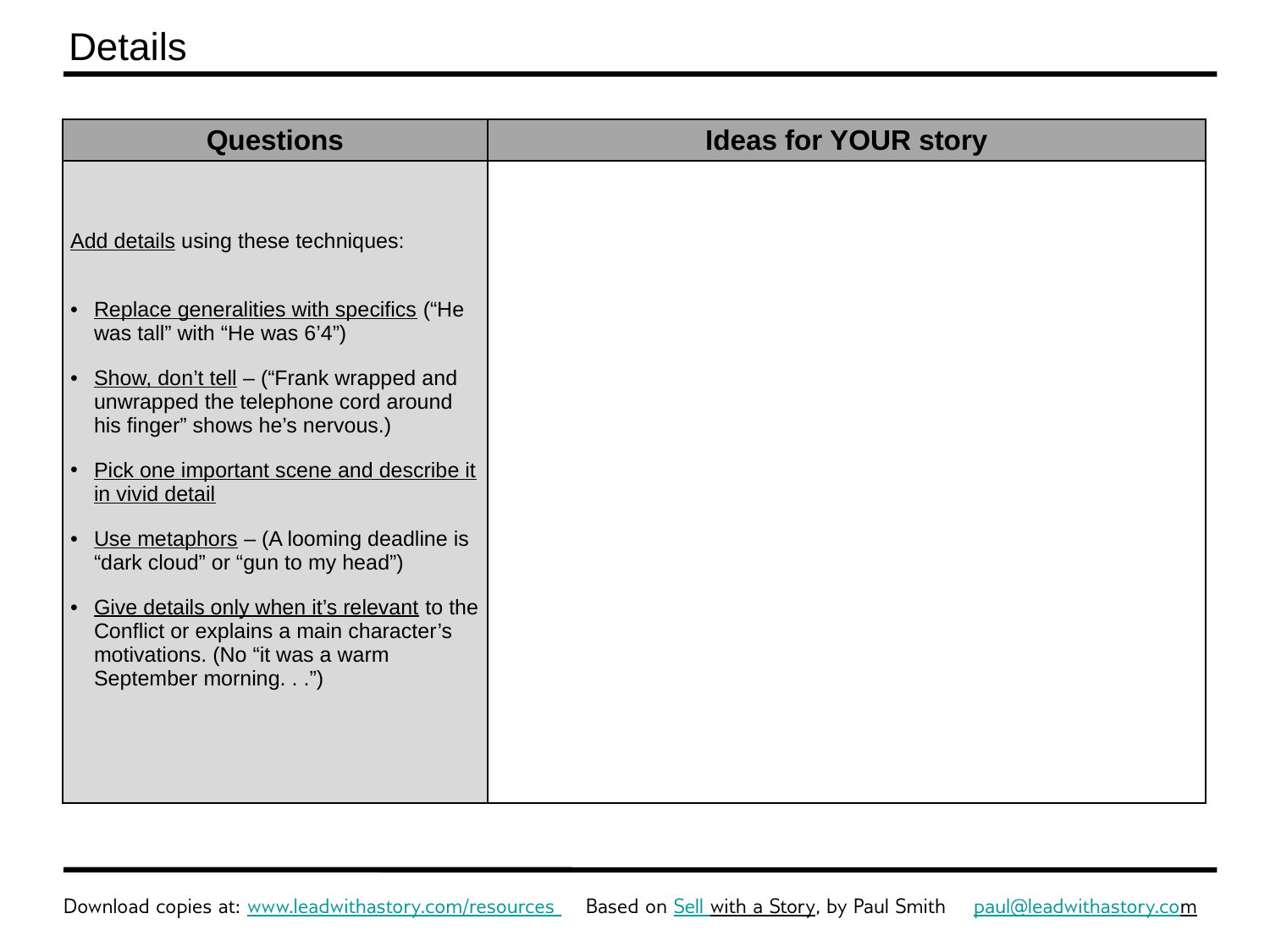

# Details
| Questions | Ideas for YOUR story |
| --- | --- |
| Add details using these techniques: Replace generalities with specifics (“He was tall” with “He was 6’4”) Show, don’t tell – (“Frank wrapped and unwrapped the telephone cord around his finger” shows he’s nervous.) Pick one important scene and describe it in vivid detail Use metaphors – (A looming deadline is “dark cloud” or “gun to my head”) Give details only when it’s relevant to the Conflict or explains a main character’s motivations. (No “it was a warm September morning. . .”) |  |